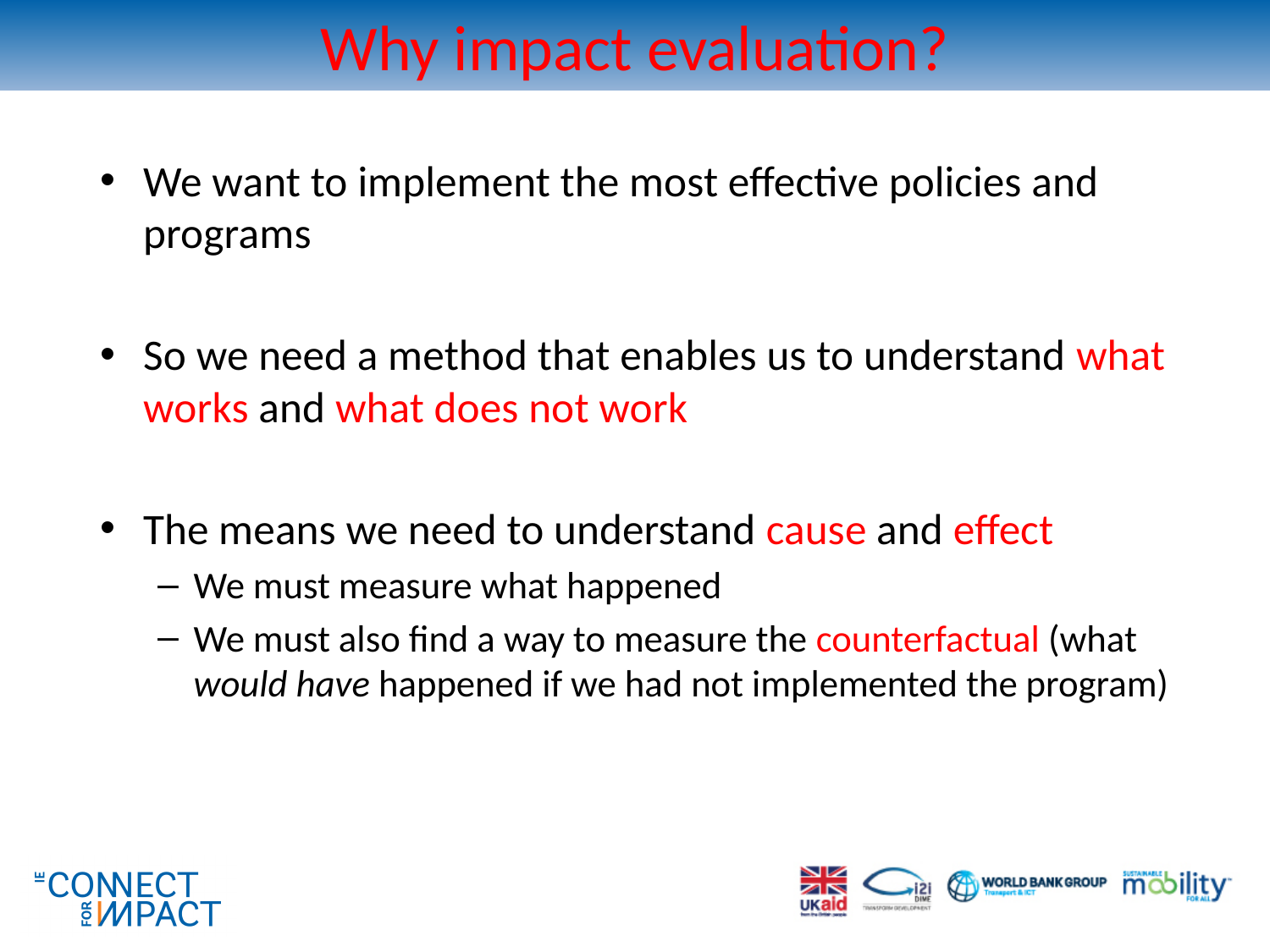

# Why impact evaluation?
We want to implement the most effective policies and programs

So we need a method that enables us to understand what works and what does not work

The means we need to understand cause and effect
We must measure what happened
We must also find a way to measure the counterfactual (what would have happened if we had not implemented the program)